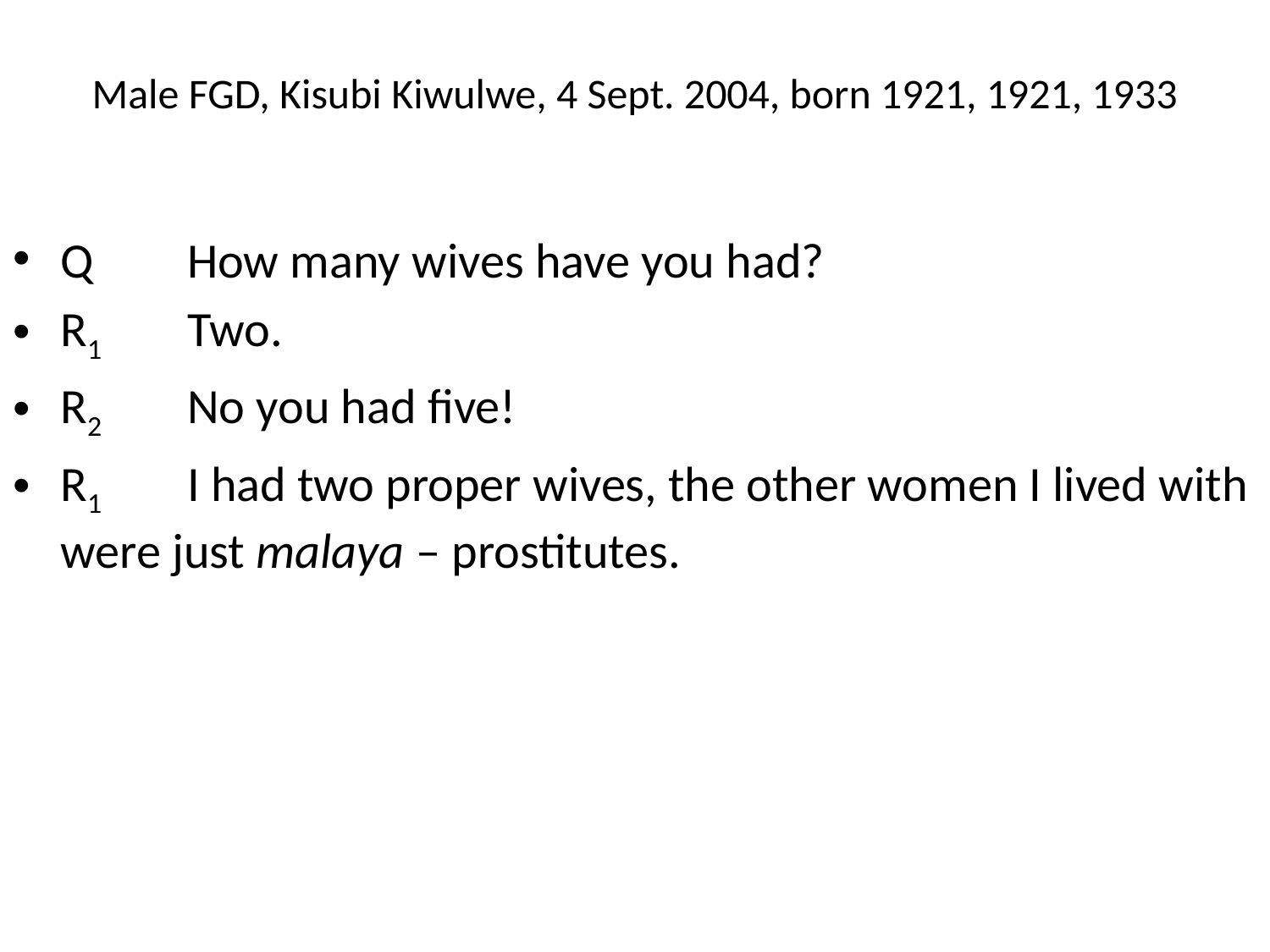

# Male FGD, Kisubi Kiwulwe, 4 Sept. 2004, born 1921, 1921, 1933
Q	How many wives have you had?
R1	Two.
R2	No you had five!
R1	I had two proper wives, the other women I lived with were just malaya – prostitutes.